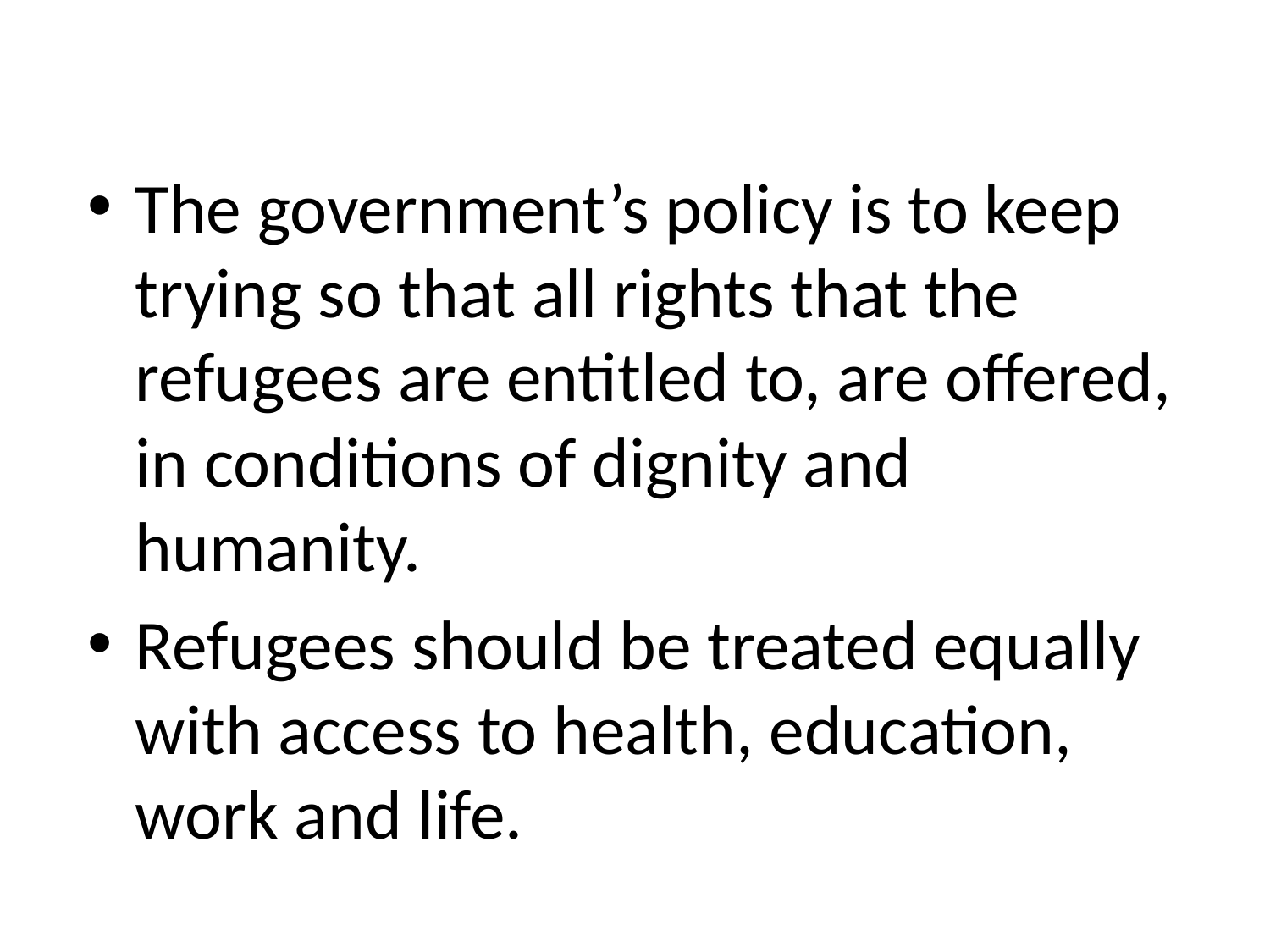

The government’s policy is to keep trying so that all rights that the refugees are entitled to, are offered, in conditions of dignity and humanity.
Refugees should be treated equally with access to health, education, work and life.